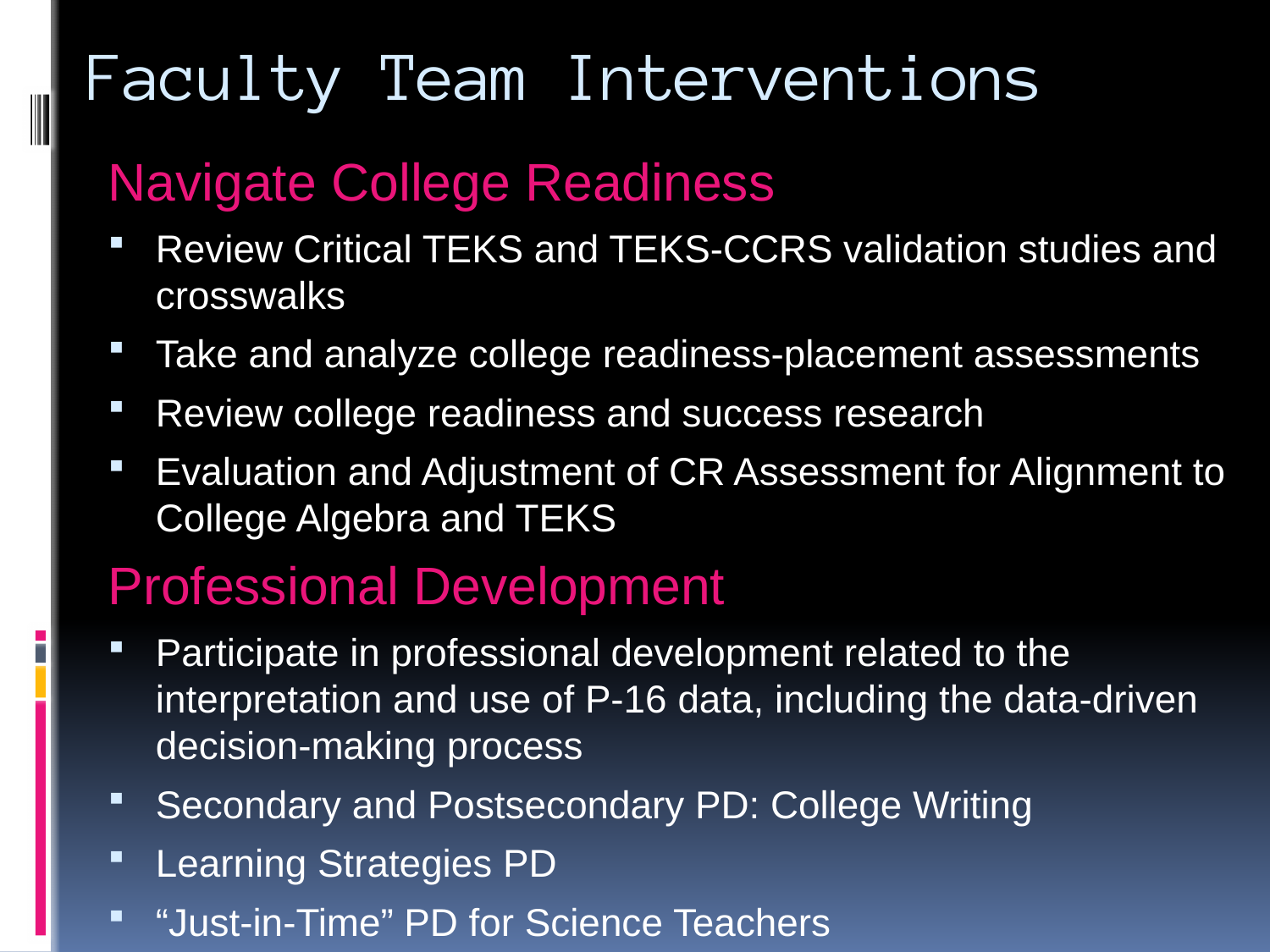

# Faculty Team Interventions
Navigate College Readiness
Review Critical TEKS and TEKS-CCRS validation studies and crosswalks
Take and analyze college readiness-placement assessments
Review college readiness and success research
Evaluation and Adjustment of CR Assessment for Alignment to College Algebra and TEKS
Professional Development
Participate in professional development related to the interpretation and use of P-16 data, including the data-driven decision-making process
Secondary and Postsecondary PD: College Writing
Learning Strategies PD
“Just-in-Time” PD for Science Teachers